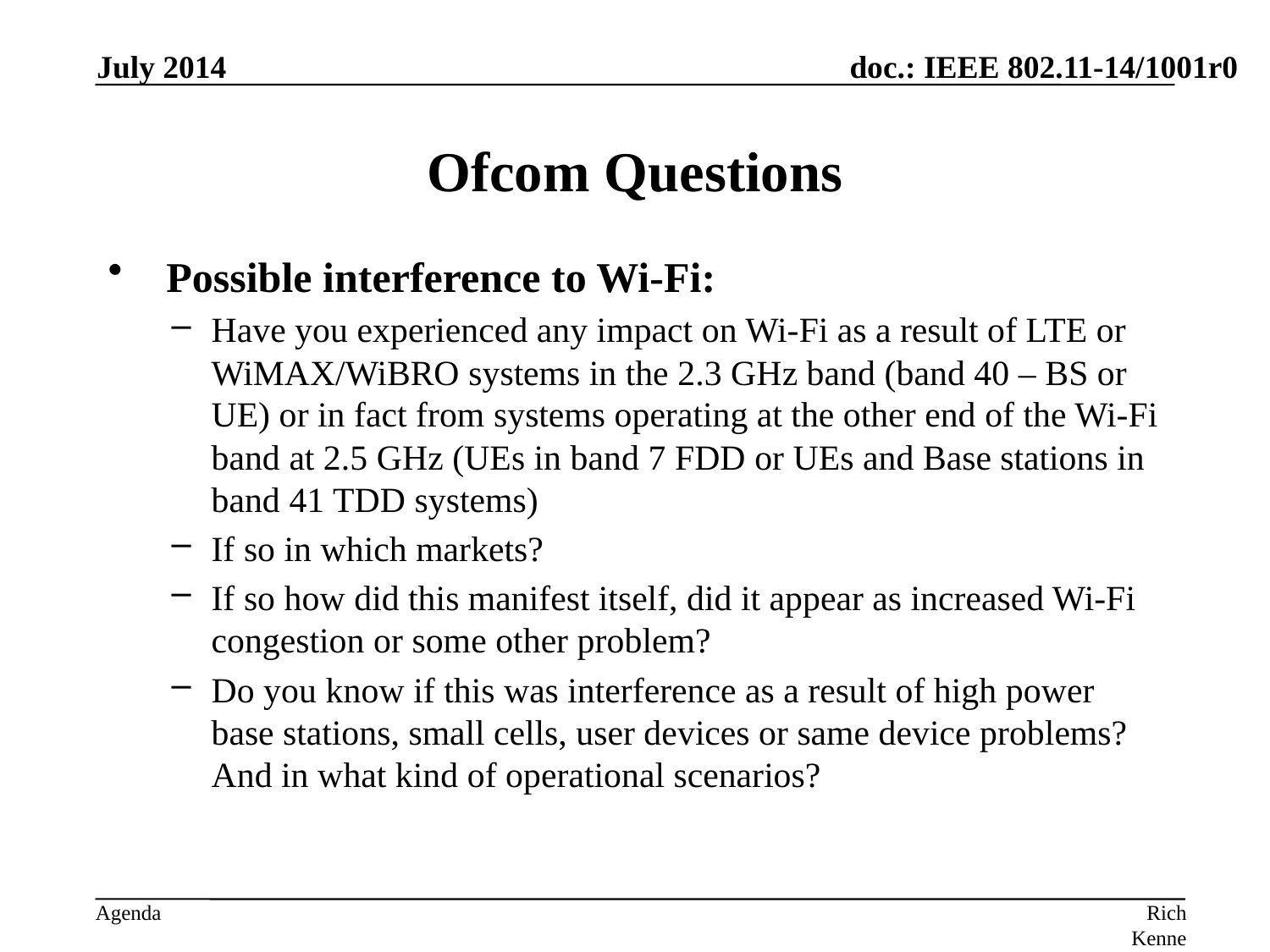

July 2014
# Ofcom Questions
 Possible interference to Wi-Fi:
Have you experienced any impact on Wi-Fi as a result of LTE or WiMAX/WiBRO systems in the 2.3 GHz band (band 40 – BS or UE) or in fact from systems operating at the other end of the Wi-Fi band at 2.5 GHz (UEs in band 7 FDD or UEs and Base stations in band 41 TDD systems)
If so in which markets?
If so how did this manifest itself, did it appear as increased Wi-Fi congestion or some other problem?
Do you know if this was interference as a result of high power base stations, small cells, user devices or same device problems? And in what kind of operational scenarios?
Rich Kennedy, MediaTek